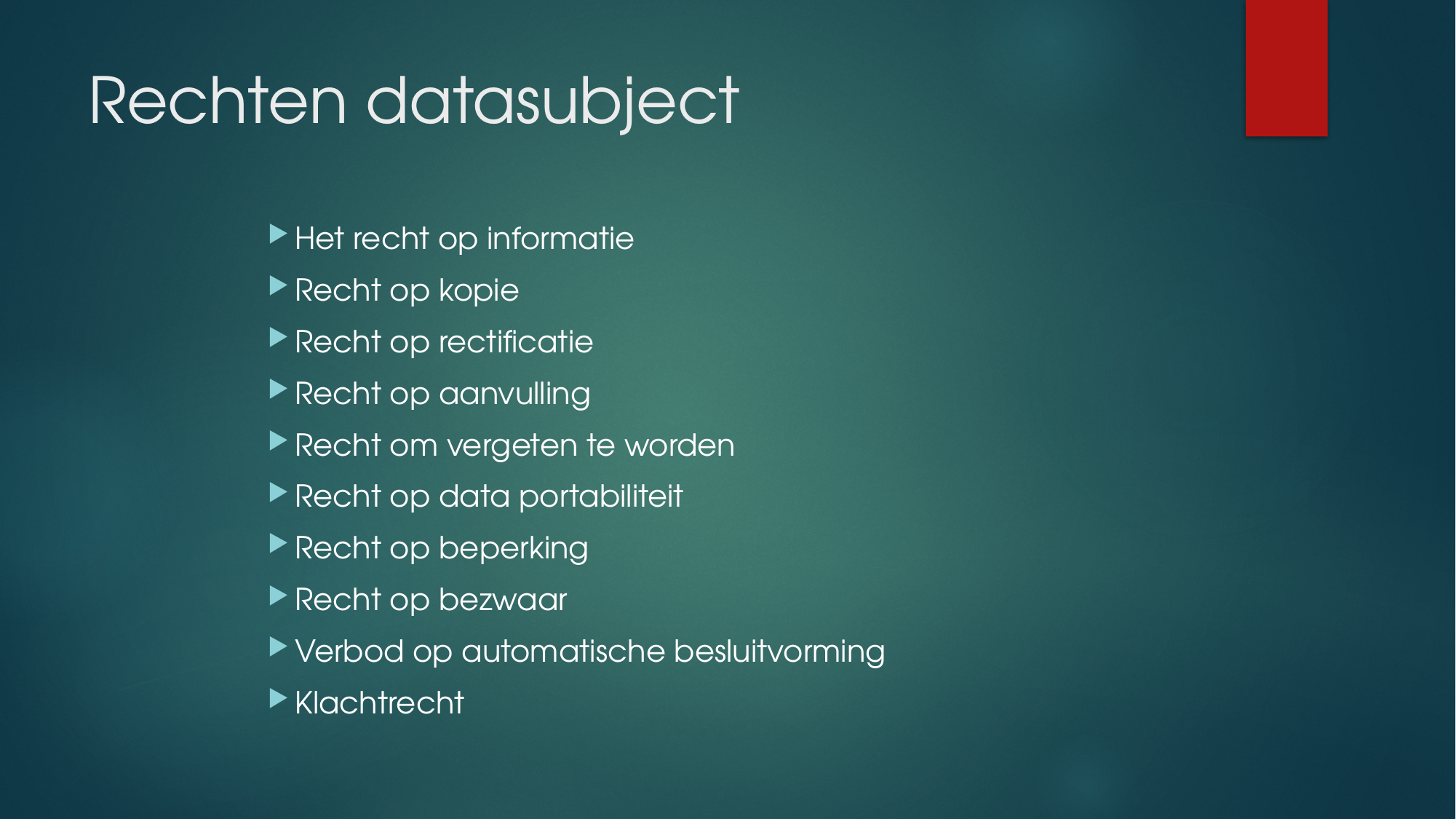

# Rechten datasubject
Het recht op informatie
Recht op kopie
Recht op rectificatie
Recht op aanvulling
Recht om vergeten te worden
Recht op data portabiliteit
Recht op beperking
Recht op bezwaar
Verbod op automatische besluitvorming
Klachtrecht